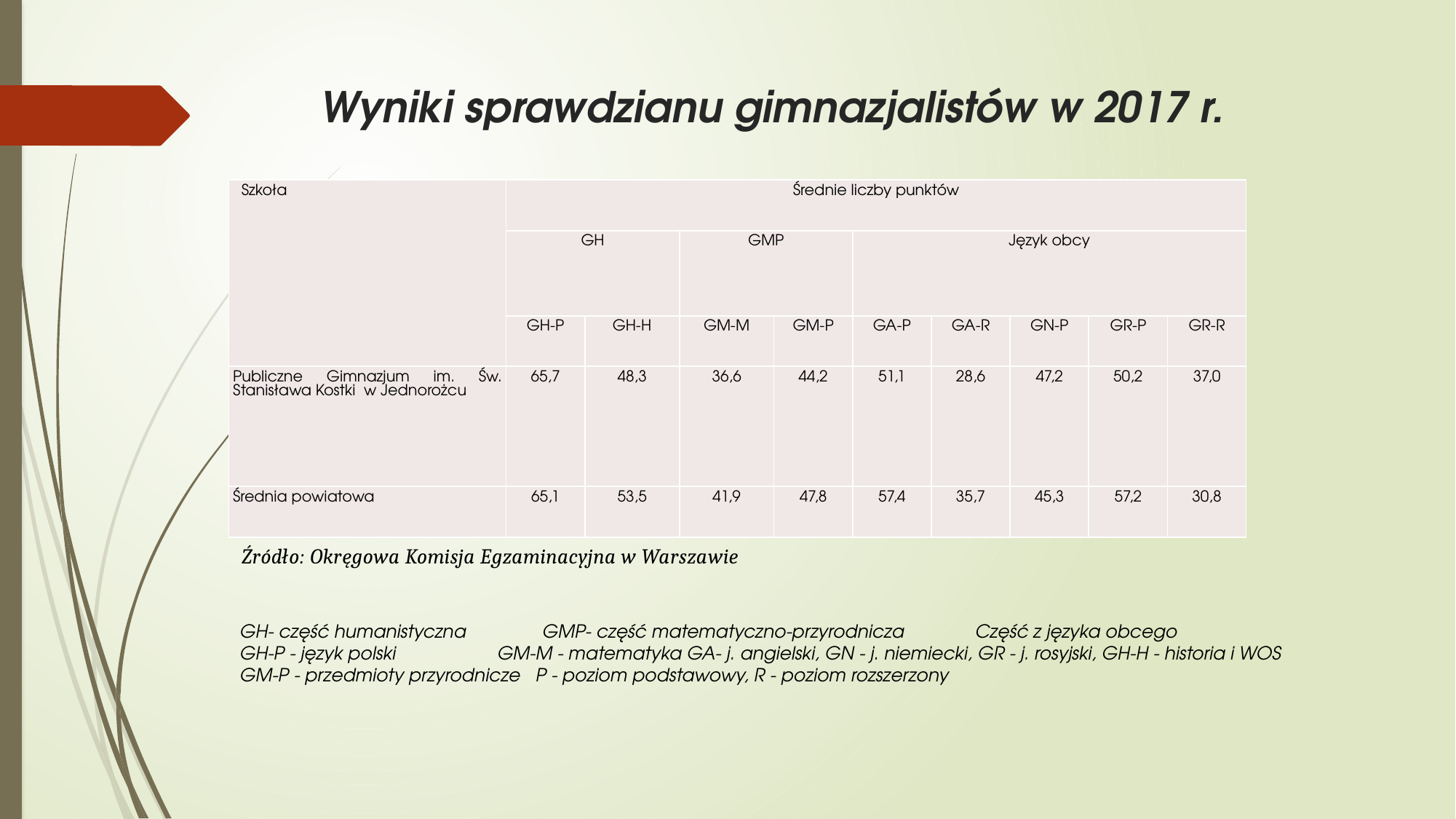

# Wyniki sprawdzianu gimnazjalistów w 2017 r.
| Szkoła | Średnie liczby punktów |  |  |  |  |  |  |  |  |
| --- | --- | --- | --- | --- | --- | --- | --- | --- | --- |
|  | GH |  | GMP |  | Język obcy |  |  |  |  |
|  | GH-P | GH-H | GM-M | GM-P | GA-P | GA-R | GN-P | GR-P | GR-R |
| Publiczne Gimnazjum im. Św. Stanisława Kostki w Jednorożcu | 65,7 | 48,3 | 36,6 | 44,2 | 51,1 | 28,6 | 47,2 | 50,2 | 37,0 |
| Średnia powiatowa | 65,1 | 53,5 | 41,9 | 47,8 | 57,4 | 35,7 | 45,3 | 57,2 | 30,8 |
Źródło: Okręgowa Komisja Egzaminacyjna w Warszawie
GH- część humanistyczna               GMP- część matematyczno-przyrodnicza              Część z języka obcego
GH-P - język polski                    GM-M - matematyka GA- j. angielski, GN - j. niemiecki, GR - j. rosyjski, GH-H - historia i WOS      GM-P - przedmioty przyrodnicze   P - poziom podstawowy, R - poziom rozszerzony